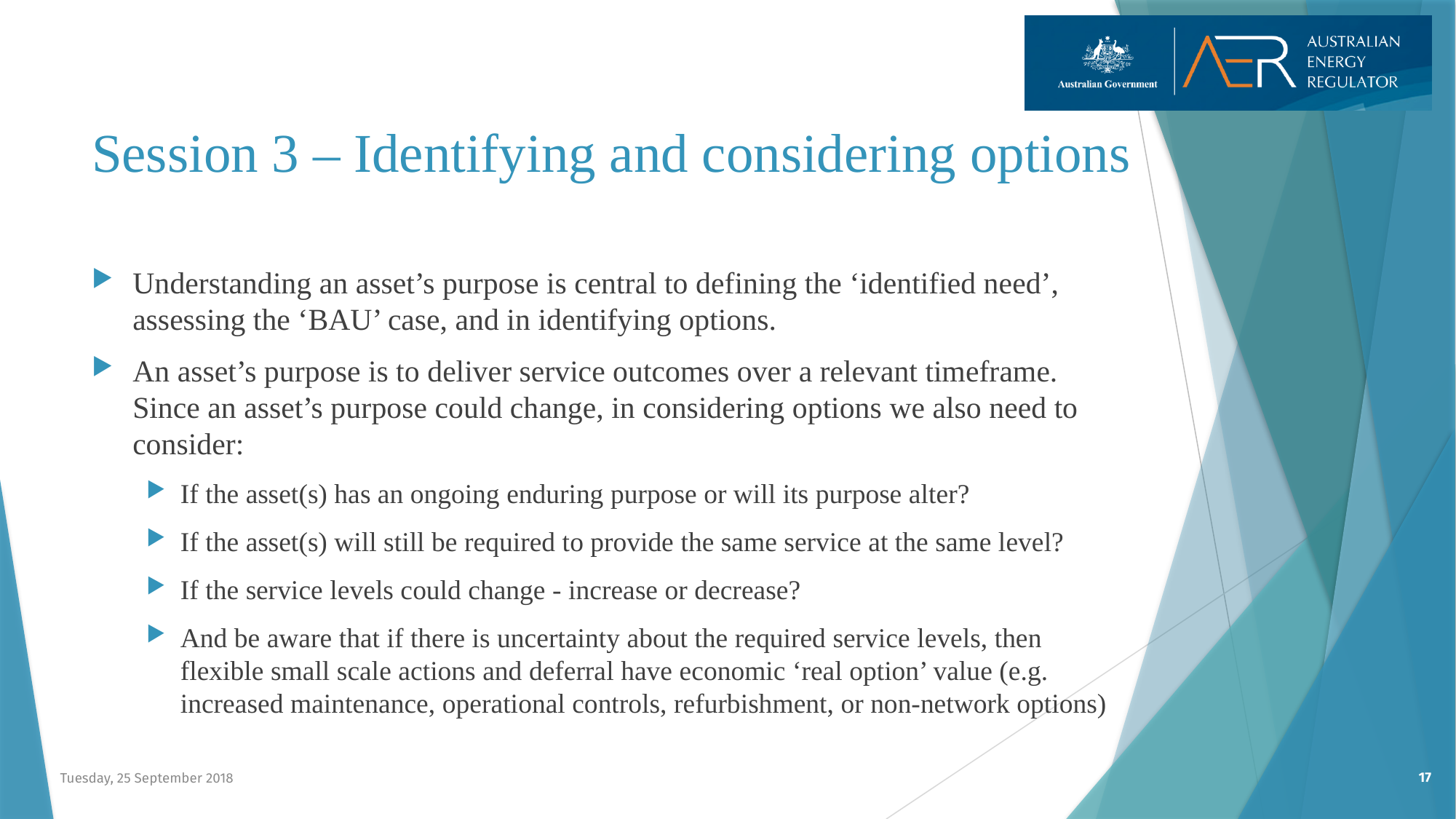

# Session 3 – Identifying and considering options
Understanding an asset’s purpose is central to defining the ‘identified need’, assessing the ‘BAU’ case, and in identifying options.
An asset’s purpose is to deliver service outcomes over a relevant timeframe. Since an asset’s purpose could change, in considering options we also need to consider:
If the asset(s) has an ongoing enduring purpose or will its purpose alter?
If the asset(s) will still be required to provide the same service at the same level?
If the service levels could change - increase or decrease?
And be aware that if there is uncertainty about the required service levels, then flexible small scale actions and deferral have economic ‘real option’ value (e.g. increased maintenance, operational controls, refurbishment, or non-network options)
17
Tuesday, 25 September 2018